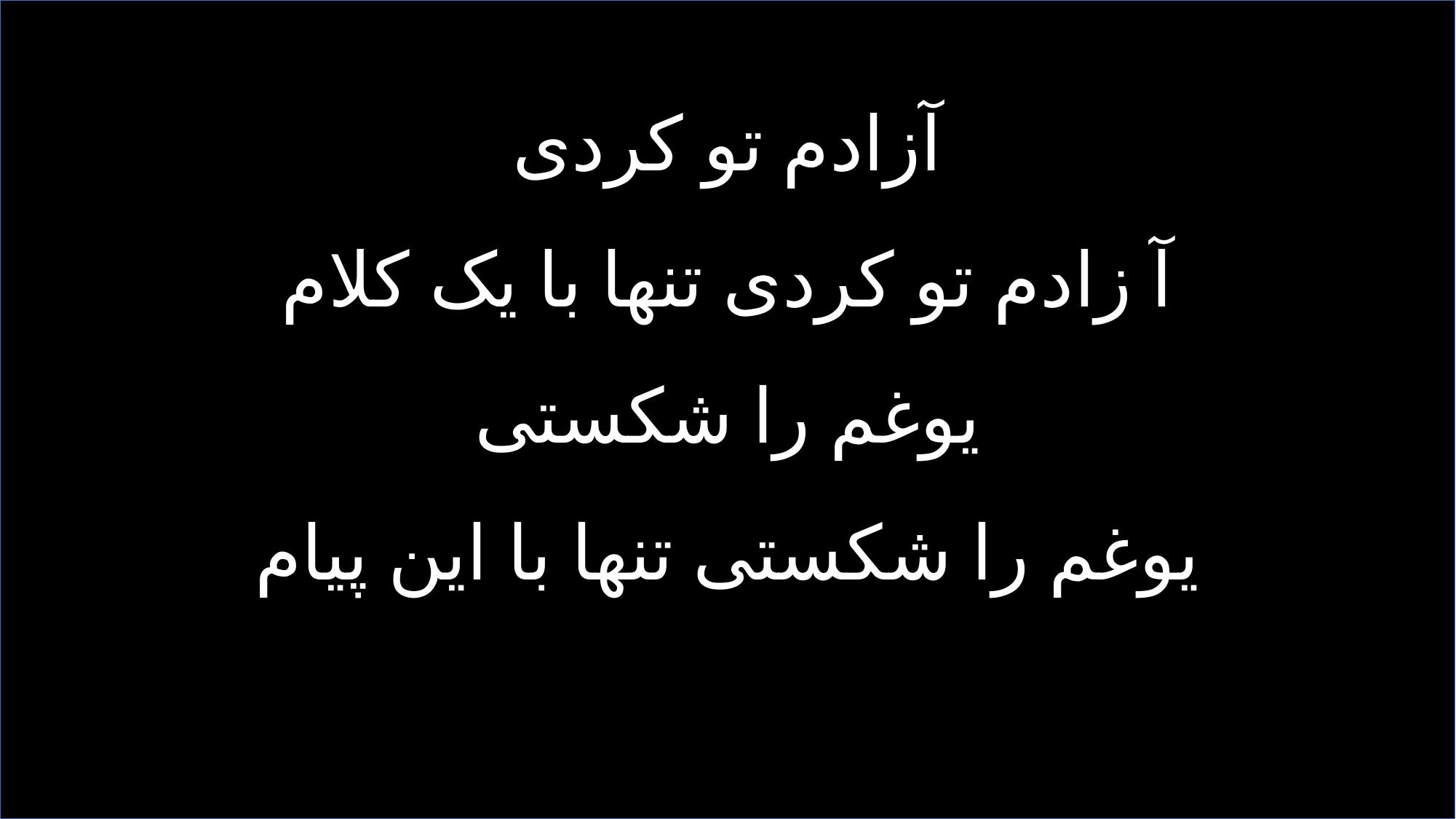

آزادم تو کردی
آ زادم تو کردی تنھا با یک کلام
یوغم را شکستی
یوغم را شکستی تنھا با این پیام